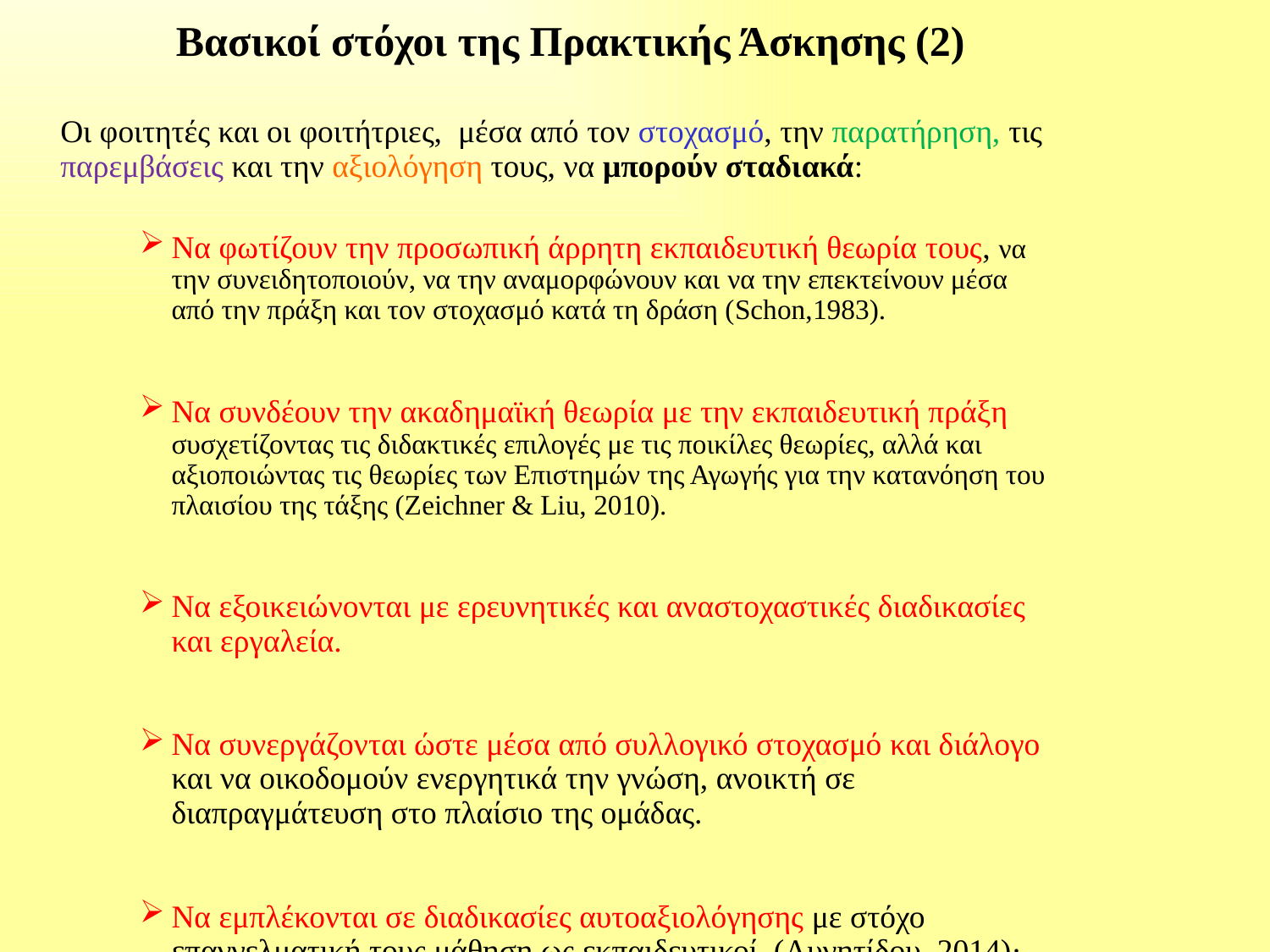

# Βασικοί στόχοι της Πρακτικής Άσκησης (2)
	Οι φοιτητές και οι φοιτήτριες,  μέσα από τον στοχασμό, την παρατήρηση, τις παρεμβάσεις και την αξιολόγηση τους, να μπορούν σταδιακά:

Να φωτίζουν την προσωπική άρρητη εκπαιδευτική θεωρία τους, να την συνειδητοποιούν, να την αναμορφώνουν και να την επεκτείνουν μέσα από την πράξη και τον στοχασμό κατά τη δράση (Schon,1983).

Να συνδέουν την ακαδημαϊκή θεωρία με την εκπαιδευτική πράξη συσχετίζοντας τις διδακτικές επιλογές με τις ποικίλες θεωρίες, αλλά και αξιοποιώντας τις θεωρίες των Επιστημών της Αγωγής για την κατανόηση του πλαισίου της τάξης (Ζeichner & Liu, 2010).

Να εξοικειώνονται με ερευνητικές και αναστοχαστικές διαδικασίες και εργαλεία.

Να συνεργάζονται ώστε μέσα από συλλογικό στοχασμό και διάλογο και να οικοδομούν ενεργητικά την γνώση, ανοικτή σε διαπραγμάτευση στο πλαίσιο της ομάδας.

Να εμπλέκονται σε διαδικασίες αυτοαξιολόγησης με στόχο επαγγελματική τους μάθηση ως εκπαιδευτικοί  (Αυγητίδου, 2014)·